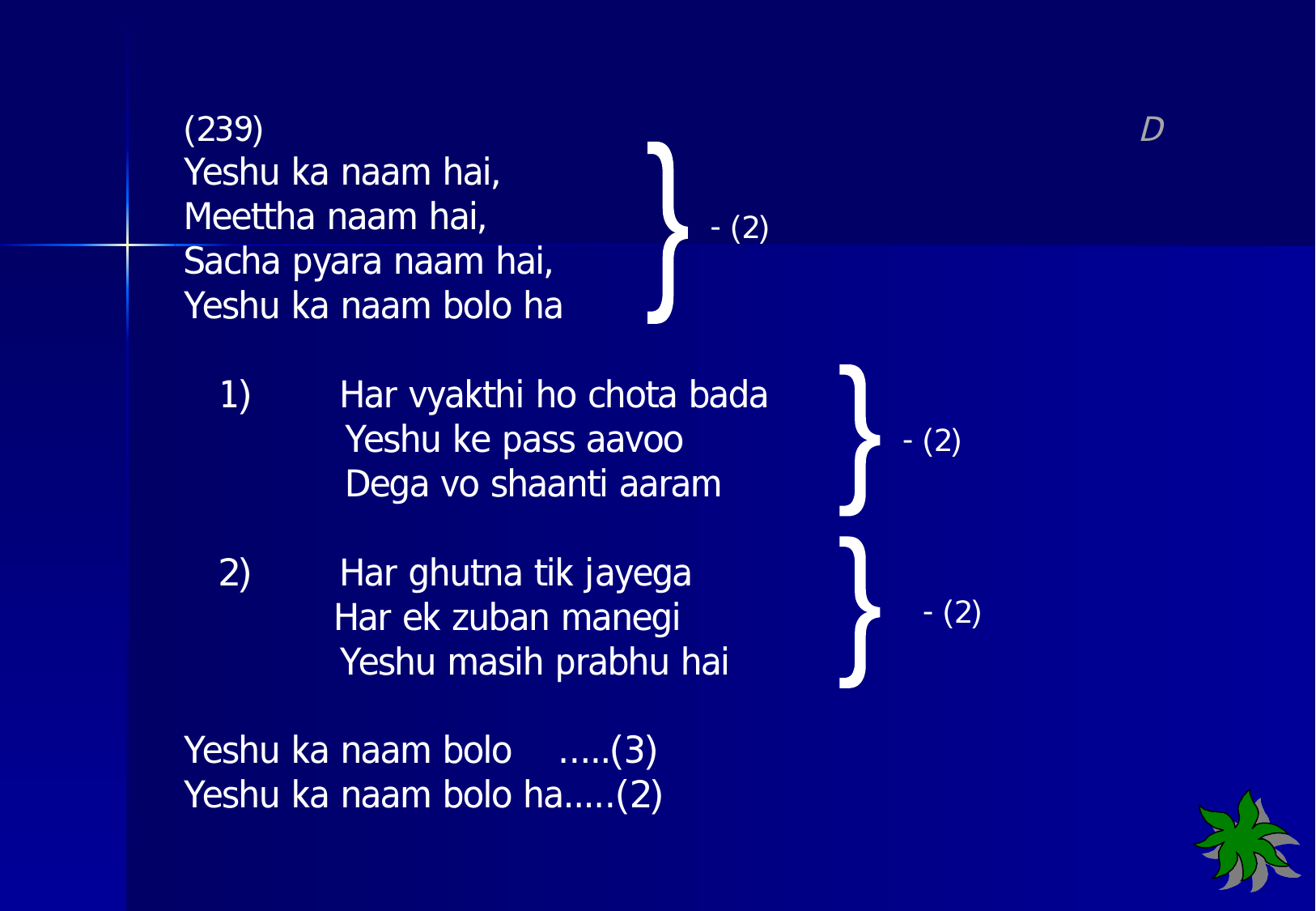

(239)                                                                                   D
Yeshu ka naam hai,
Meettha naam hai,
Sacha pyara naam hai,
Yeshu ka naam bolo ha

   1)	   Har vyakthi ho chota bada
              Yeshu ke pass aavoo
              Dega vo shaanti aaram

   2)	   Har ghutna tik jayega
             Har ek zuban manegi
	   Yeshu masih prabhu hai

Yeshu ka naam bolo    ..…(3)
Yeshu ka naam bolo ha…..(2)

}
- (2)
}
- (2)
}
- (2)